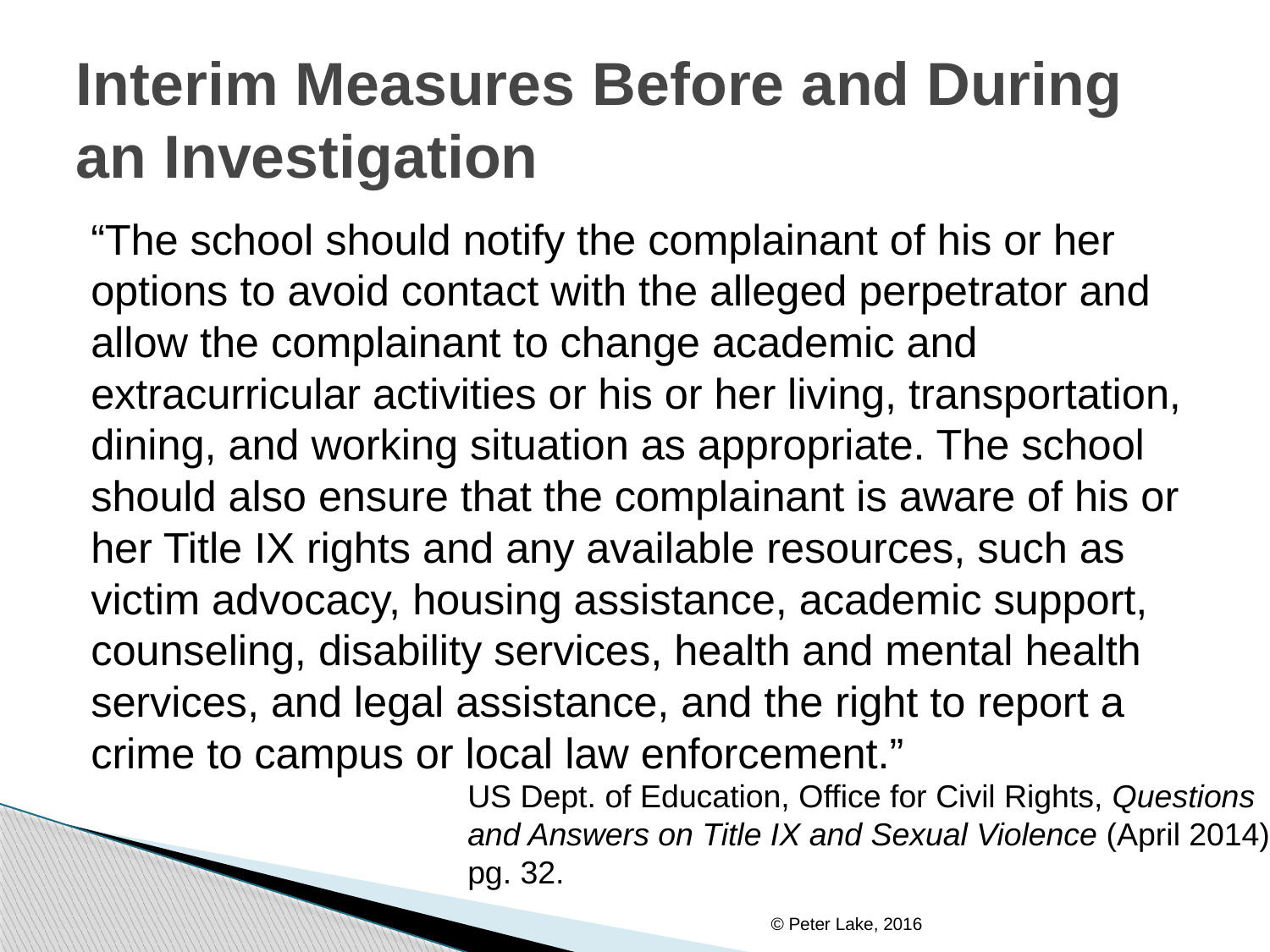

# Interim Measures Before and During an Investigation
“The school should notify the complainant of his or her options to avoid contact with the alleged perpetrator and allow the complainant to change academic and extracurricular activities or his or her living, transportation, dining, and working situation as appropriate. The school should also ensure that the complainant is aware of his or her Title IX rights and any available resources, such as victim advocacy, housing assistance, academic support, counseling, disability services, health and mental health services, and legal assistance, and the right to report a crime to campus or local law enforcement.”
US Dept. of Education, Office for Civil Rights, Questions and Answers on Title IX and Sexual Violence (April 2014) pg. 32.
© Peter Lake, 2016